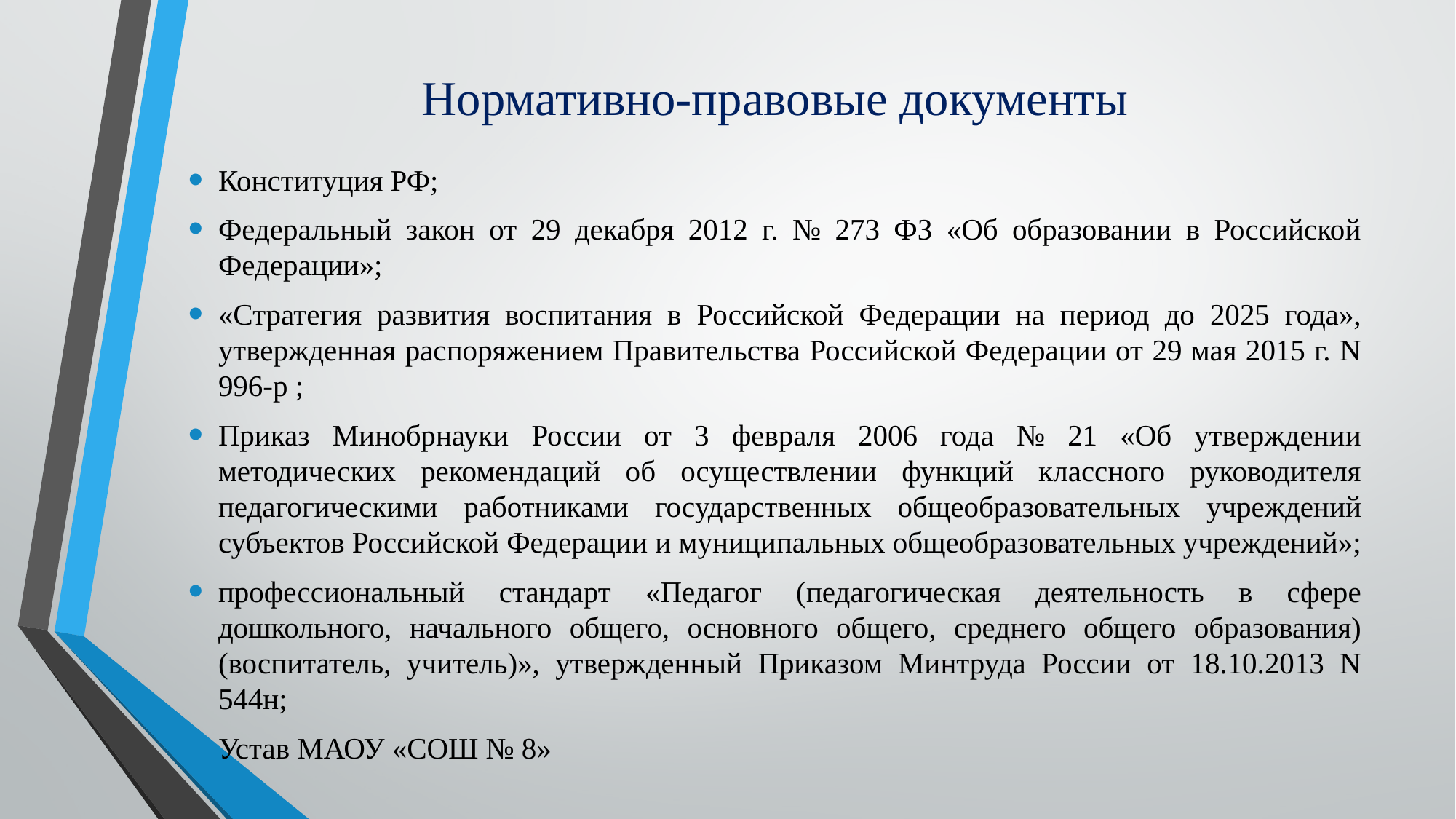

# Нормативно-правовые документы
Конституция РФ;
Федеральный закон от 29 декабря 2012 г. № 273 ФЗ «Об образовании в Российской Федерации»;
«Стратегия развития воспитания в Российской Федерации на период до 2025 года», утвержденная распоряжением Правительства Российской Федерации от 29 мая 2015 г. N 996-р ;
Приказ Минобрнауки России от 3 февраля 2006 года № 21 «Об утверждении методических рекомендаций об осуществлении функций классного руководителя педагогическими работниками государственных общеобразовательных учреждений субъектов Российской Федерации и муниципальных общеобразовательных учреждений»;
профессиональный стандарт «Педагог (педагогическая деятельность в сфере дошкольного, начального общего, основного общего, среднего общего образования) (воспитатель, учитель)», утвержденный Приказом Минтруда России от 18.10.2013 N 544н;
Устав МАОУ «СОШ № 8»